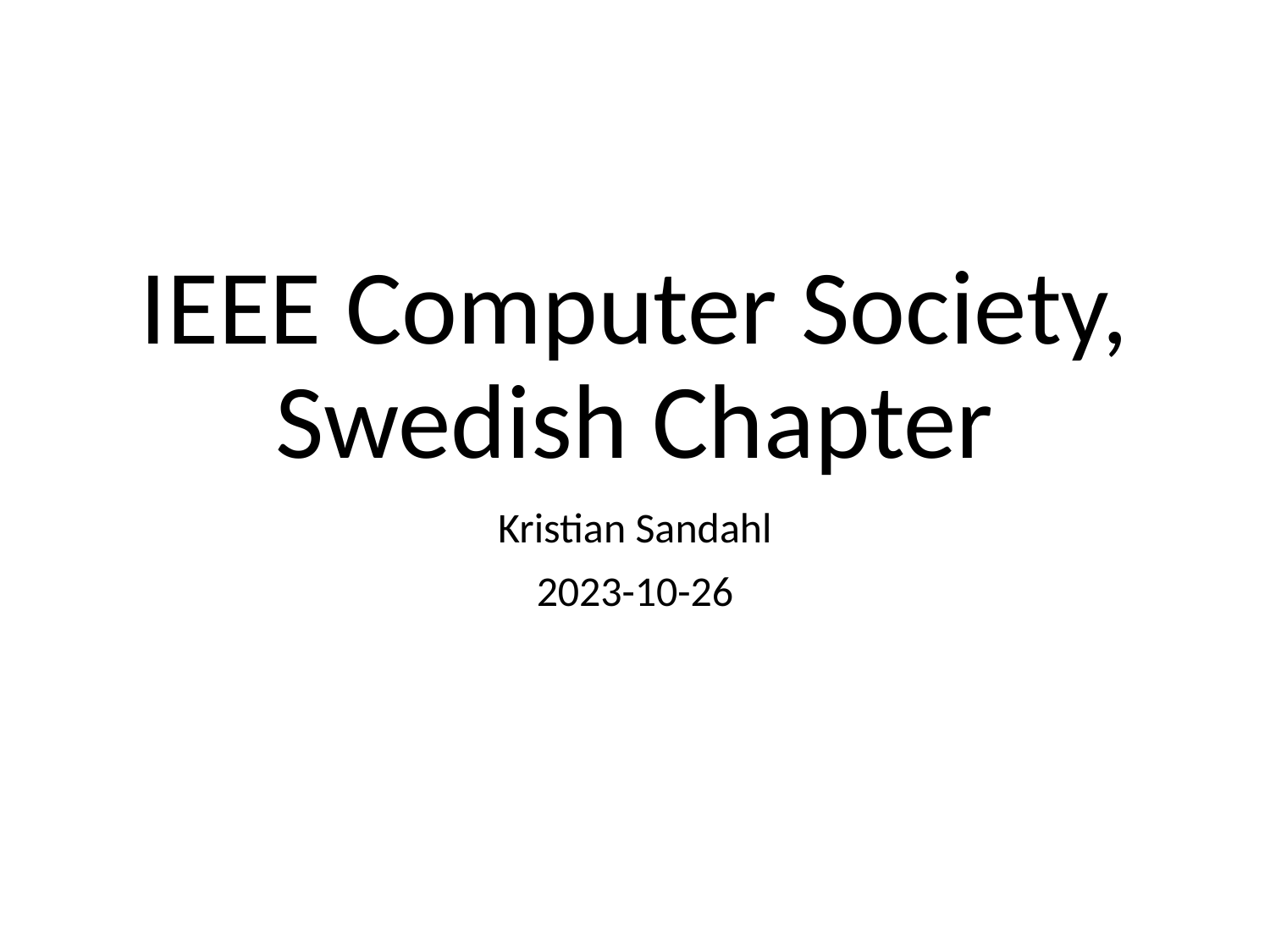

# IEEE Computer Society, Swedish Chapter
Kristian Sandahl
2023-10-26